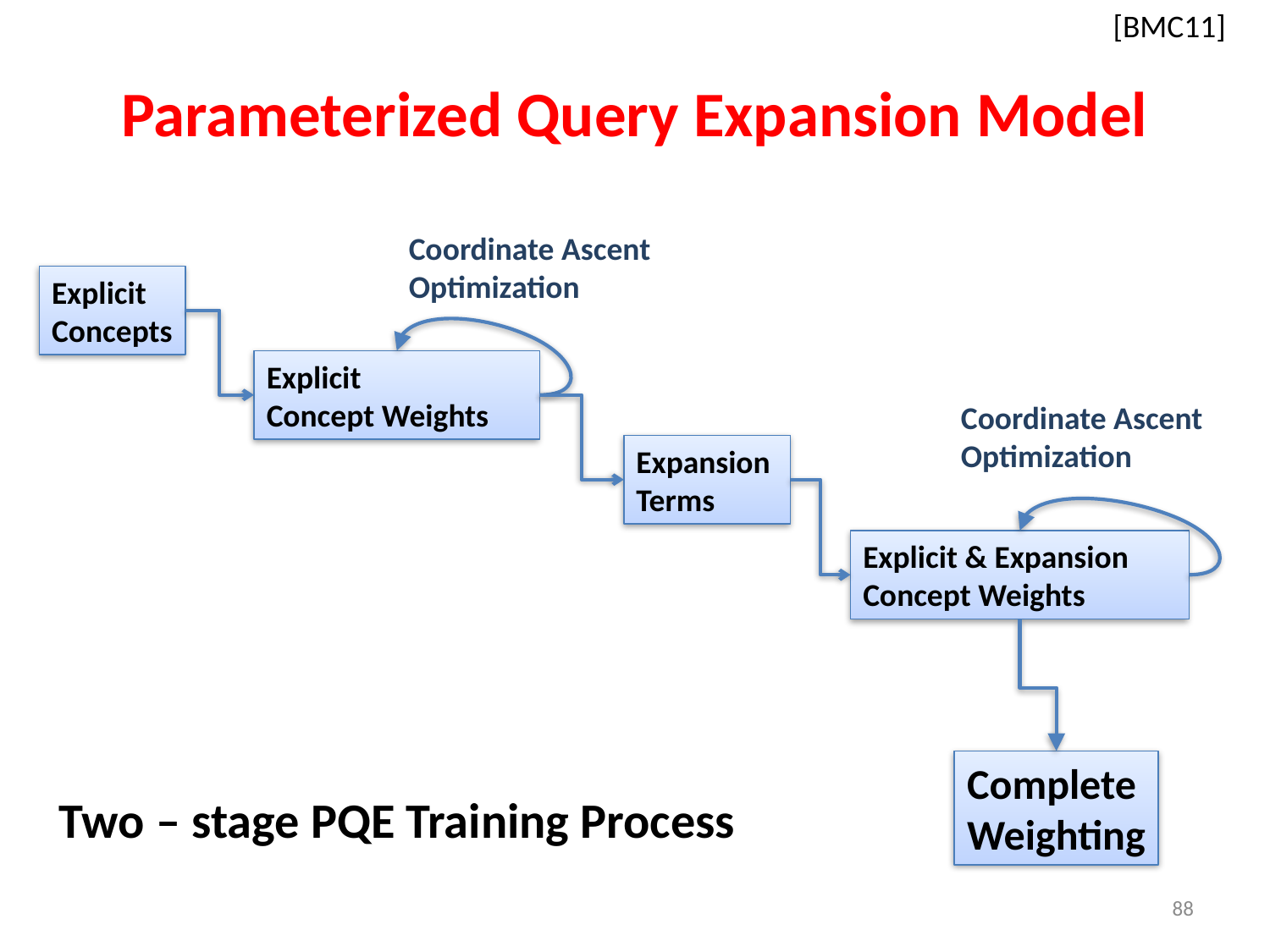

[BMC11]

# Parameterized Query Expansion Model
Coordinate Ascent
Optimization
Explicit
Concepts
Explicit
Concept Weights
Coordinate Ascent
Optimization
Expansion
Terms
Explicit & Expansion
Concept Weights
Complete
Weighting
Two – stage PQE Training Process